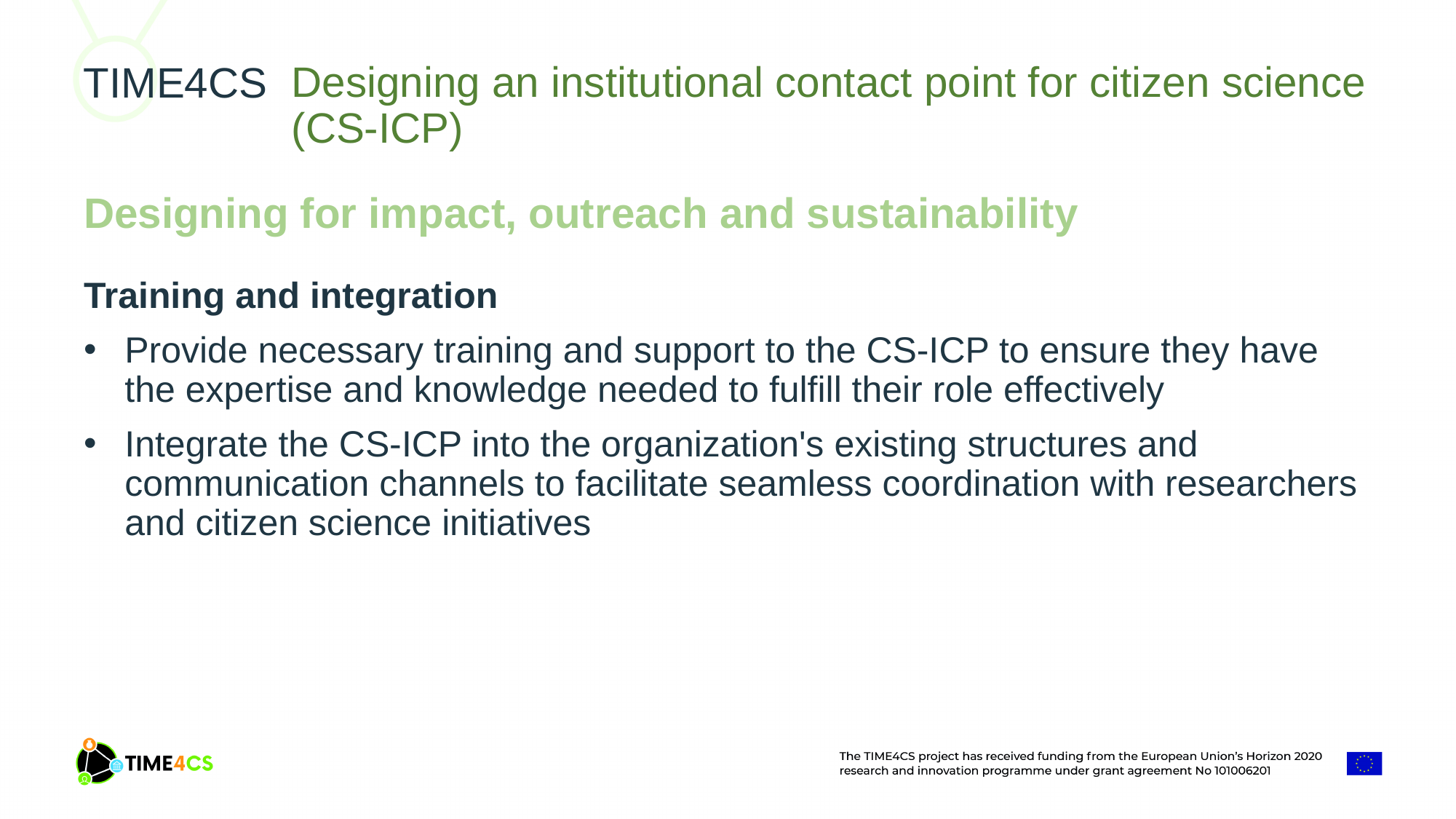

Designing an institutional contact point for citizen science (CS-ICP)
Designing for impact, outreach and sustainability
Training and integration
Provide necessary training and support to the CS-ICP to ensure they have the expertise and knowledge needed to fulfill their role effectively
Integrate the CS-ICP into the organization's existing structures and communication channels to facilitate seamless coordination with researchers and citizen science initiatives